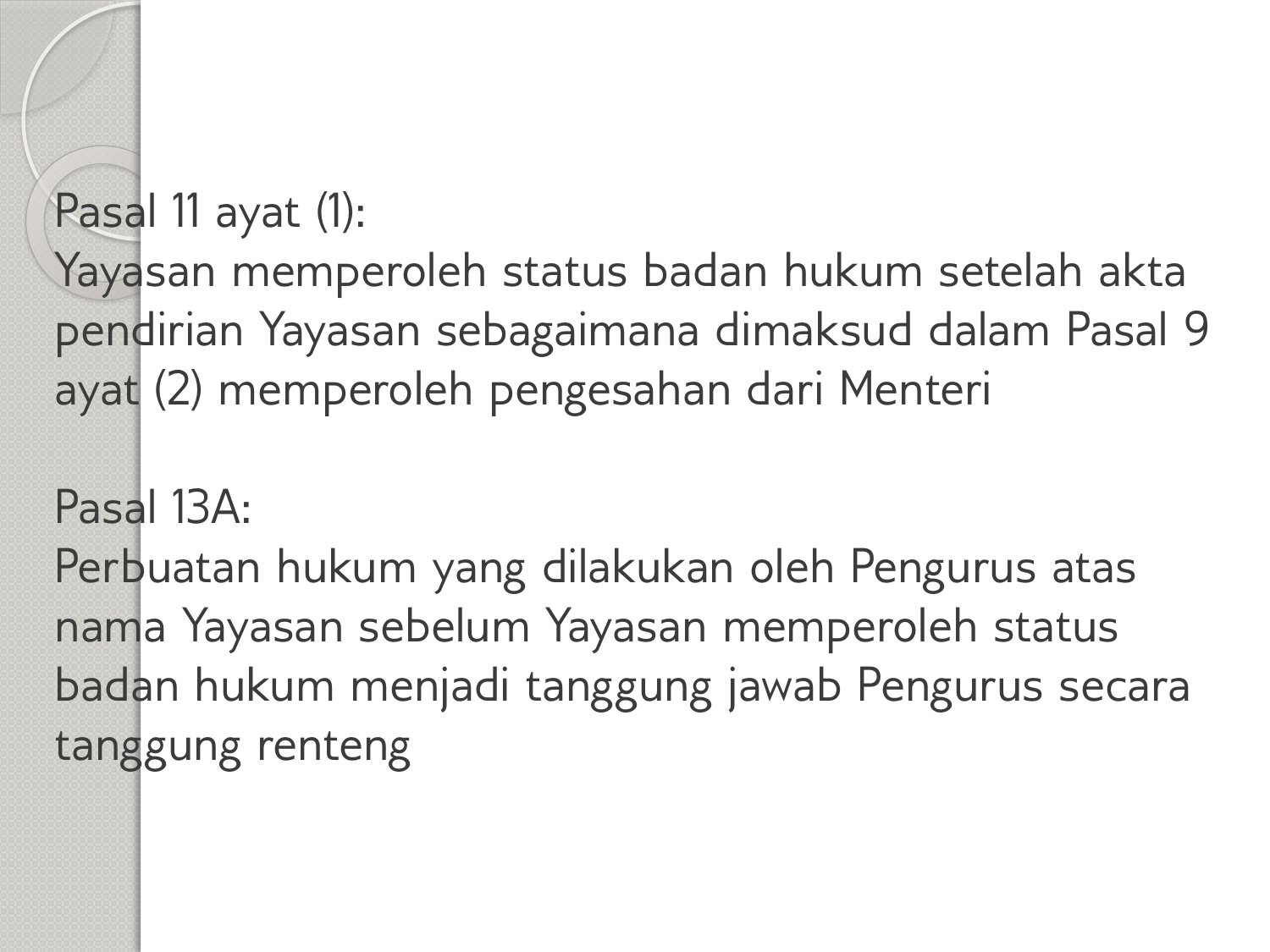

# Pasal 11 ayat (1): Yayasan memperoleh status badan hukum setelah akta pendirian Yayasan sebagaimana dimaksud dalam Pasal 9 ayat (2) memperoleh pengesahan dari Menteri Pasal 13A: Perbuatan hukum yang dilakukan oleh Pengurus atas nama Yayasan sebelum Yayasan memperoleh status badan hukum menjadi tanggung jawab Pengurus secara tanggung renteng